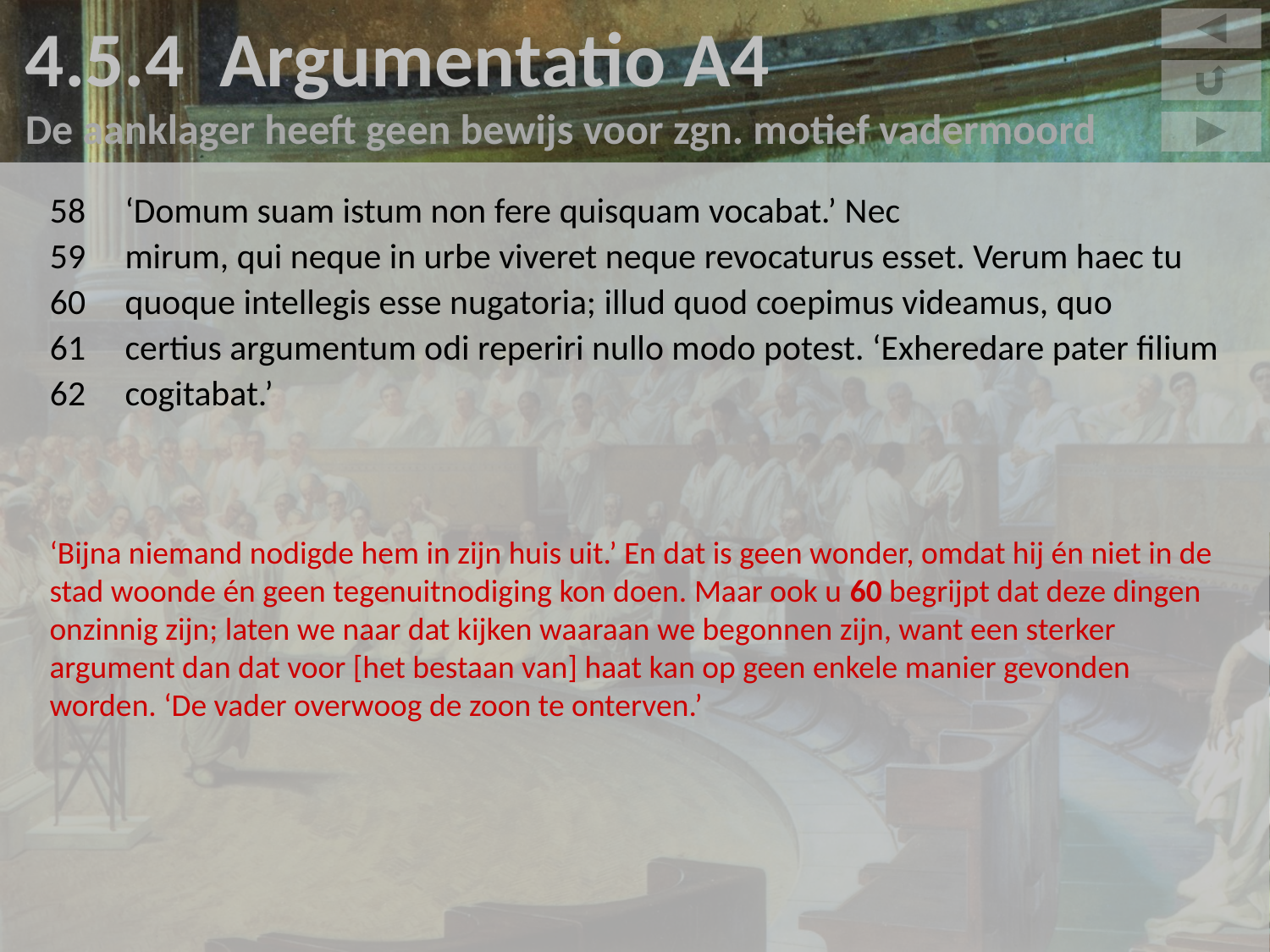

4.5.4  Argumentatio A4
De aanklager heeft geen bewijs voor zgn. motief vadermoord

58	‘Domum suam istum non fere quisquam vocabat.’ Nec
59	mirum, qui neque in urbe viveret neque revocaturus esset. Verum haec tu
60	quoque intellegis esse nugatoria; illud quod coepimus videamus, quo
61	certius argumentum odi reperiri nullo modo potest. ‘Exheredare pater filium
62	cogitabat.’
‘Bijna niemand nodigde hem in zijn huis uit.’ En dat is geen wonder, omdat hij én niet in de stad woonde én geen tegenuitnodiging kon doen. Maar ook u 60 begrijpt dat deze dingen onzinnig zijn; laten we naar dat kijken waaraan we begonnen zijn, want een sterker argument dan dat voor [het bestaan van] haat kan op geen enkele manier gevonden worden. ‘De vader overwoog de zoon te onterven.’